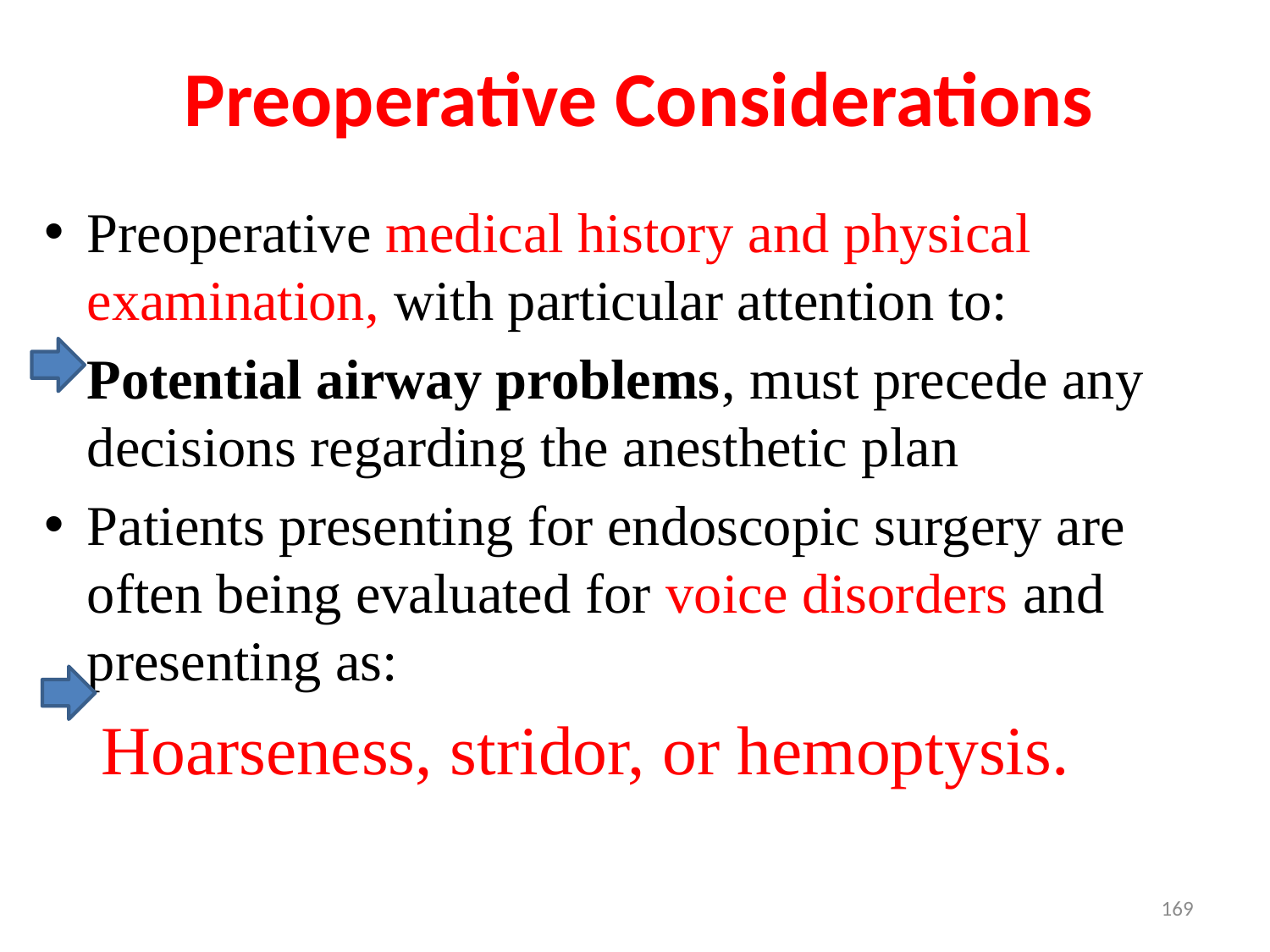

# Preoperative Considerations
Preoperative medical history and physical examination, with particular attention to:
   Potential airway problems, must precede any decisions regarding the anesthetic plan
Patients presenting for endoscopic surgery are often being evaluated for voice disorders and  presenting as:
    Hoarseness, stridor, or hemoptysis.

169